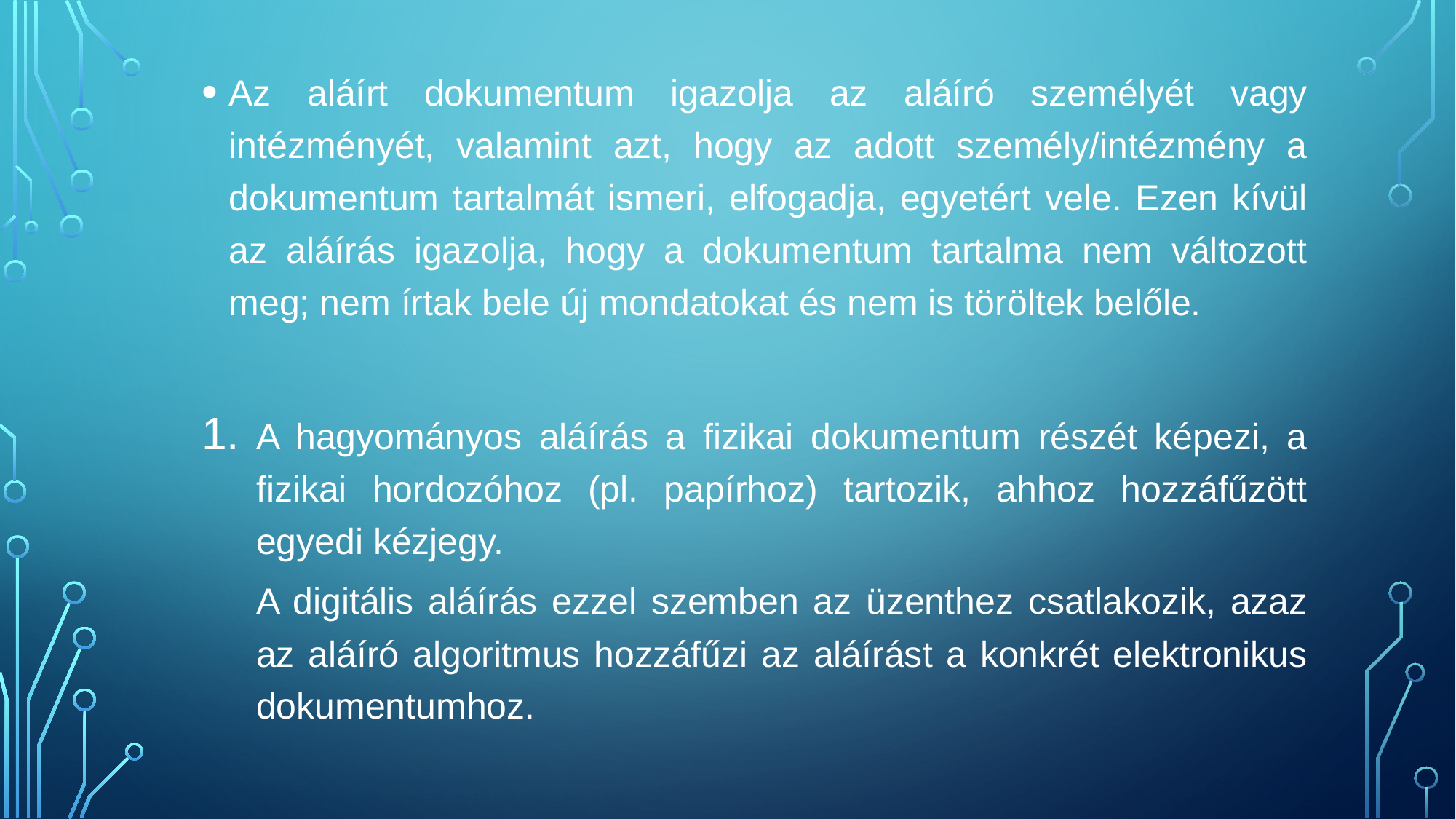

Az aláírt dokumentum igazolja az aláíró személyét vagy intézményét, valamint azt, hogy az adott személy/intézmény a dokumentum tartalmát ismeri, elfogadja, egyetért vele. Ezen kívül az aláírás igazolja, hogy a dokumentum tartalma nem változott meg; nem írtak bele új mondatokat és nem is töröltek belőle.

A hagyományos aláírás a fizikai dokumentum részét képezi, a fizikai hordozóhoz (pl. papírhoz) tartozik, ahhoz hozzáfűzött egyedi kézjegy.
A digitális aláírás ezzel szemben az üzenthez csatlakozik, azaz az aláíró algoritmus hozzáfűzi az aláírást a konkrét elektronikus dokumentumhoz.